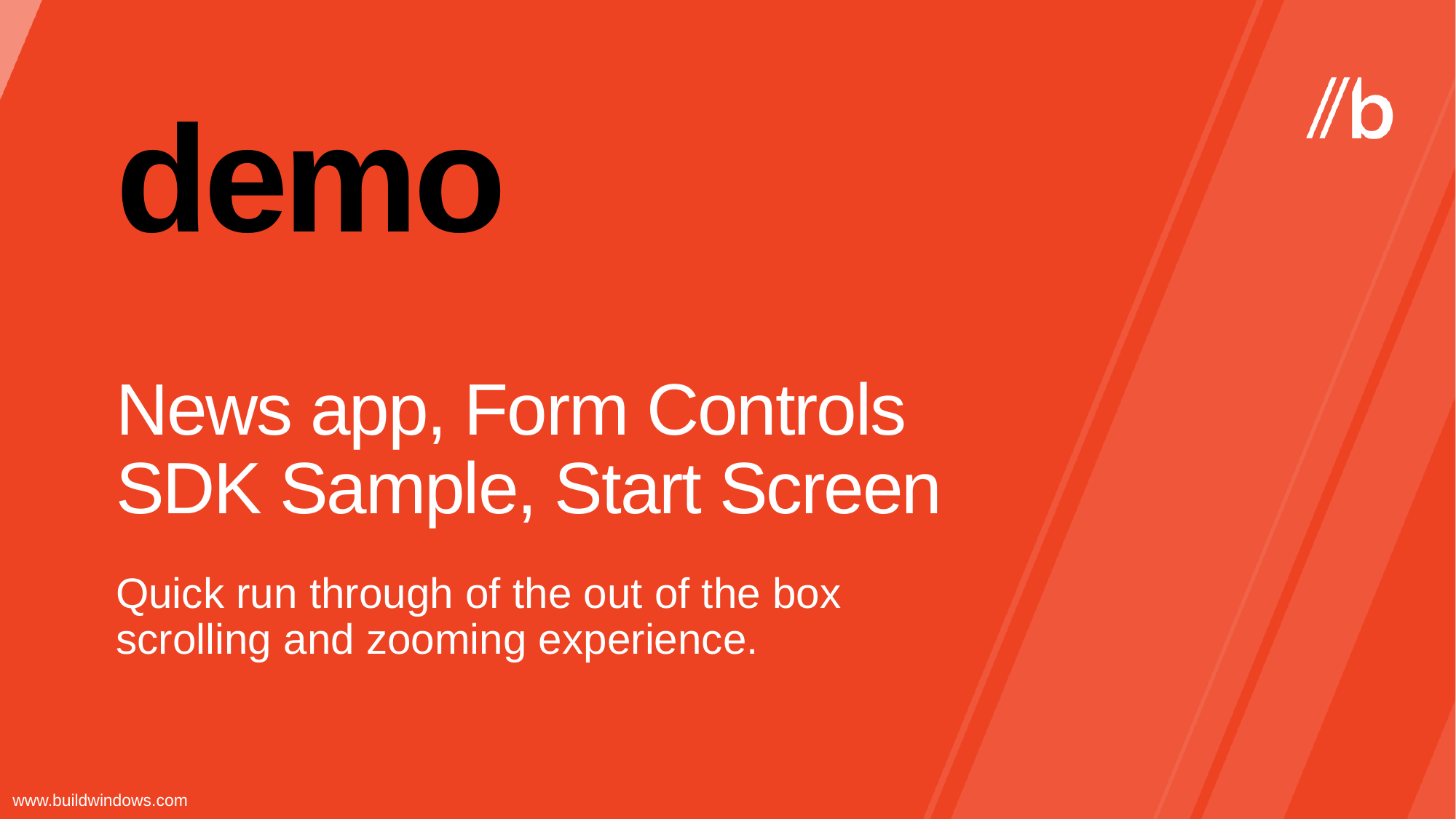

demo
# News app, Form Controls SDK Sample, Start Screen
Quick run through of the out of the box scrolling and zooming experience.